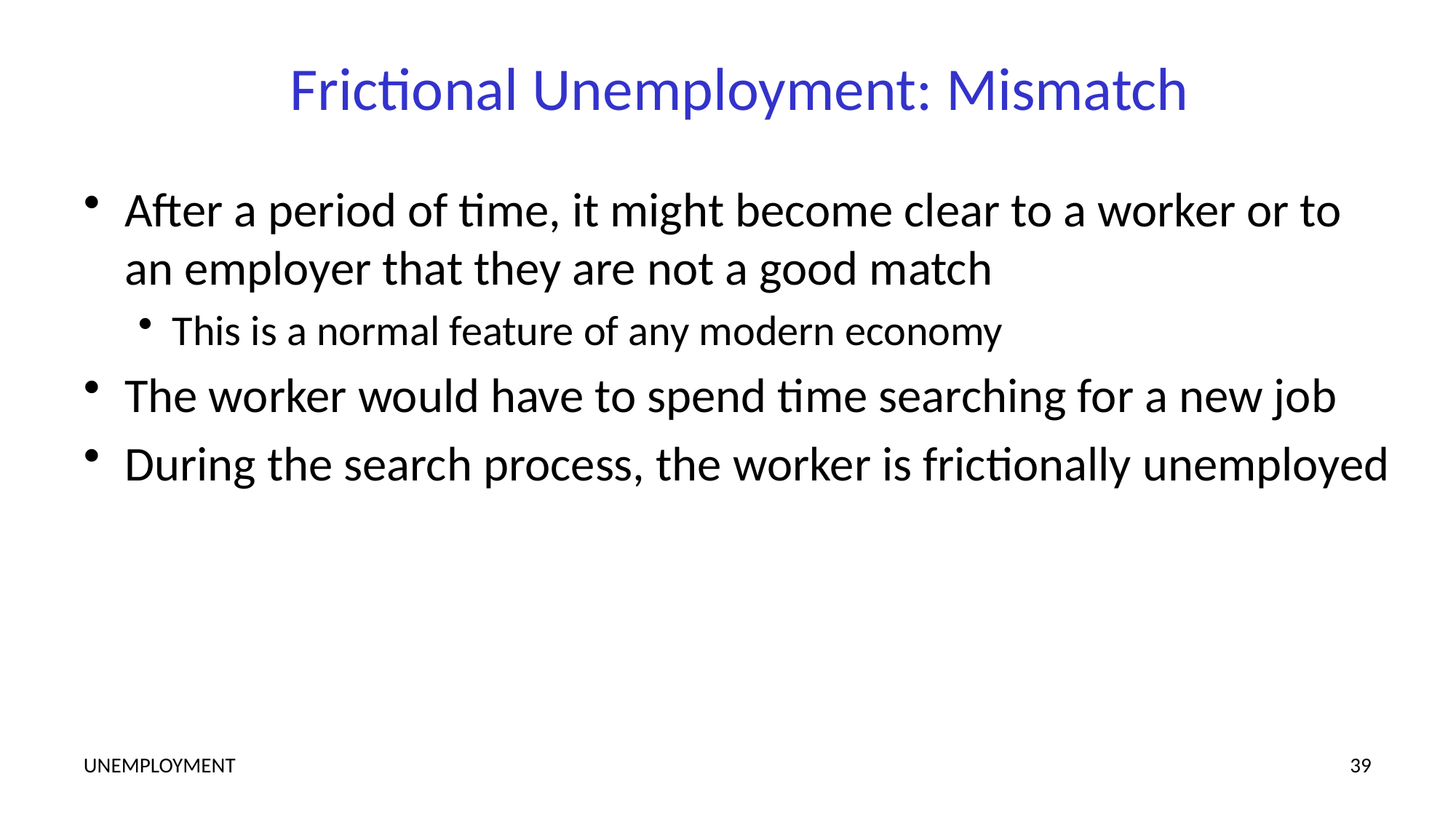

# Frictional Unemployment: Mismatch
After a period of time, it might become clear to a worker or to an employer that they are not a good match
This is a normal feature of any modern economy
The worker would have to spend time searching for a new job
During the search process, the worker is frictionally unemployed
UNEMPLOYMENT
39